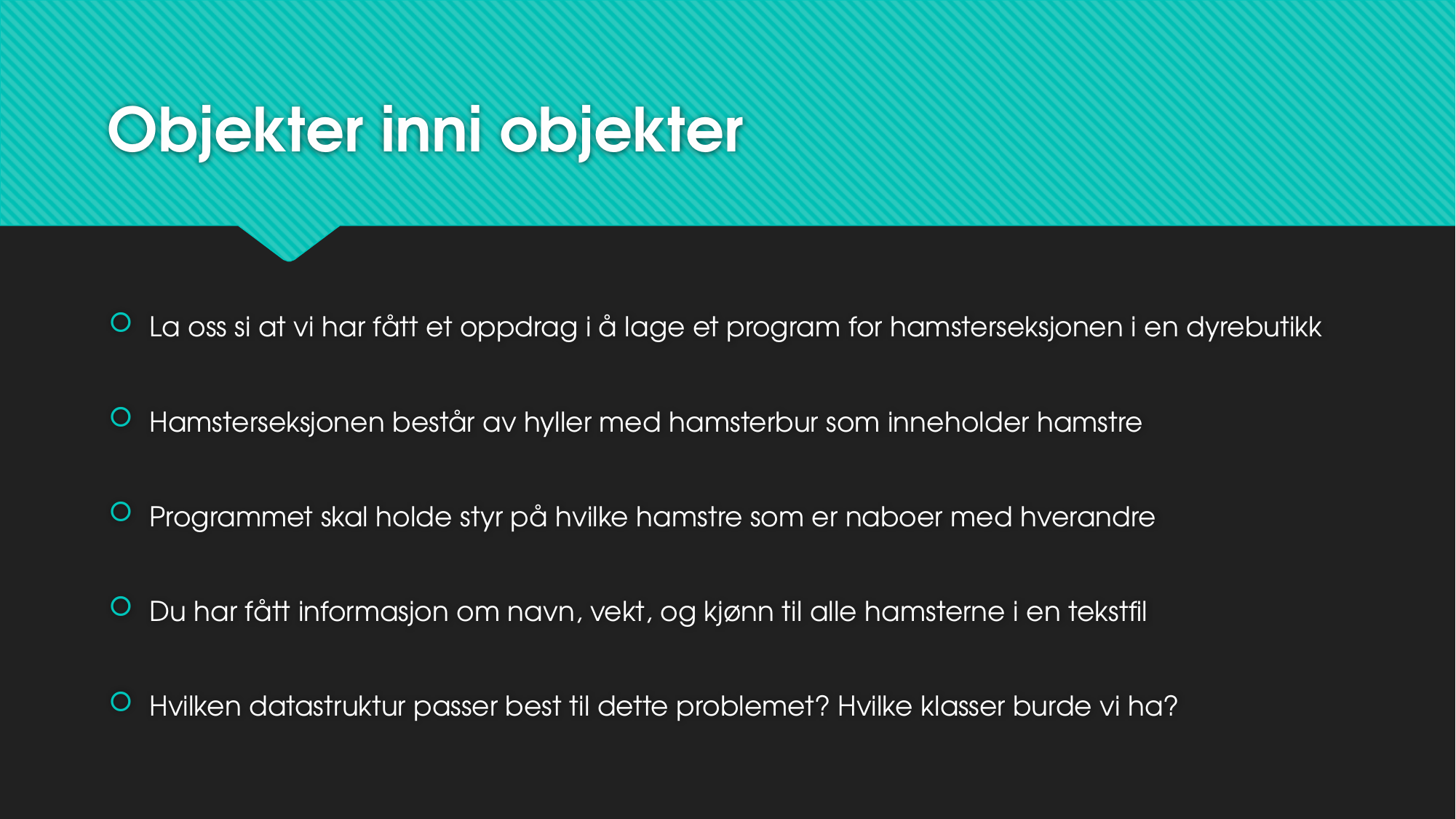

# Objekter inni objekter
La oss si at vi har fått et oppdrag i å lage et program for hamsterseksjonen i en dyrebutikk

Hamsterseksjonen består av hyller med hamsterbur som inneholder hamstre

Programmet skal holde styr på hvilke hamstre som er naboer med hverandre

Du har fått informasjon om navn, vekt, og kjønn til alle hamsterne i en tekstfil

Hvilken datastruktur passer best til dette problemet? Hvilke klasser burde vi ha?